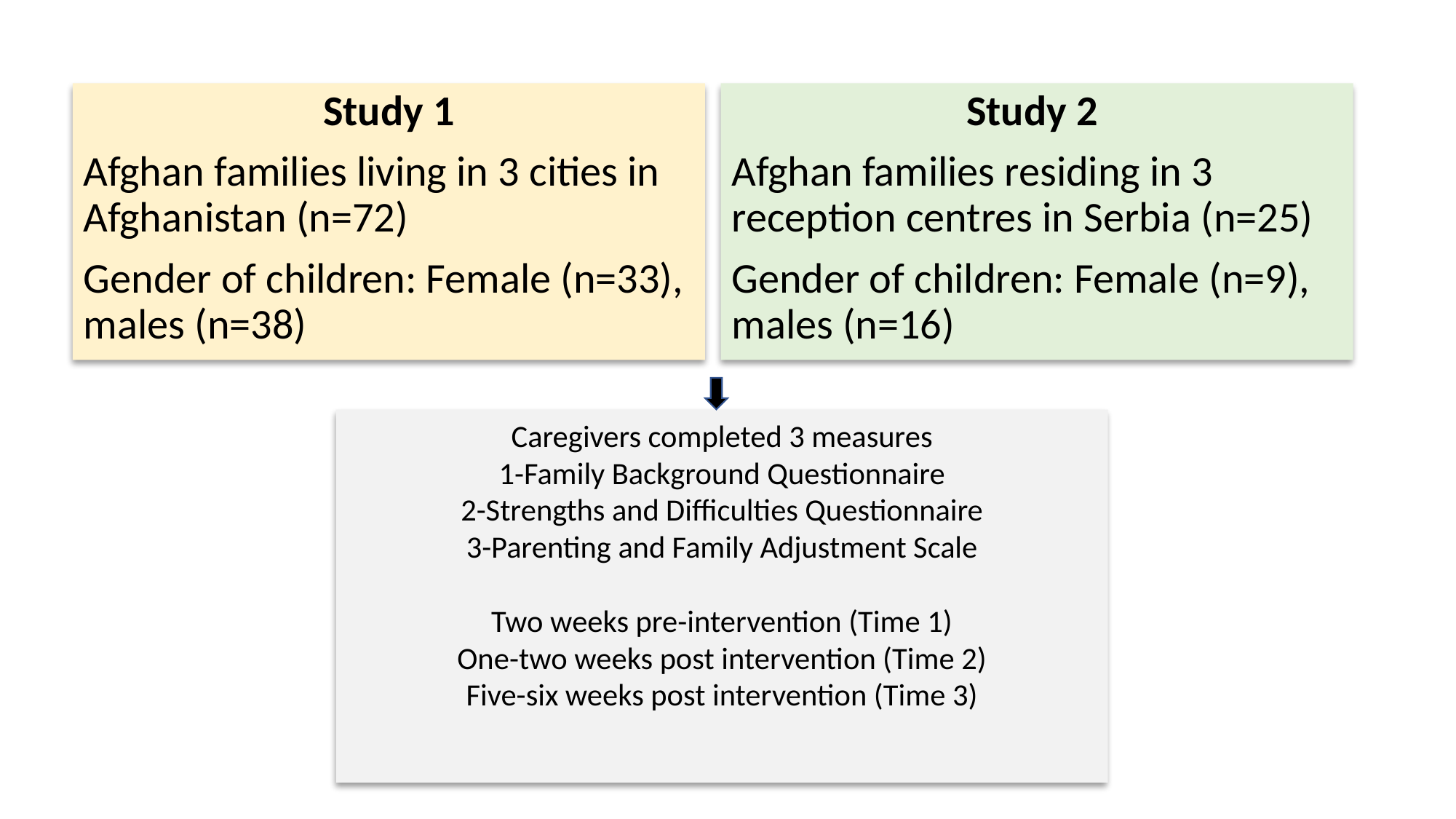

Study 1
Afghan families living in 3 cities in Afghanistan (n=72)
Gender of children: Female (n=33), males (n=38)

Study 2
Afghan families residing in 3 reception centres in Serbia (n=25)
Gender of children: Female (n=9), males (n=16)

# Caregivers completed 3 measures 1-Family Background Questionnaire 2-Strengths and Difficulties Questionnaire 3-Parenting and Family Adjustment Scale Two weeks pre-intervention (Time 1) One-two weeks post intervention (Time 2) Five-six weeks post intervention (Time 3)